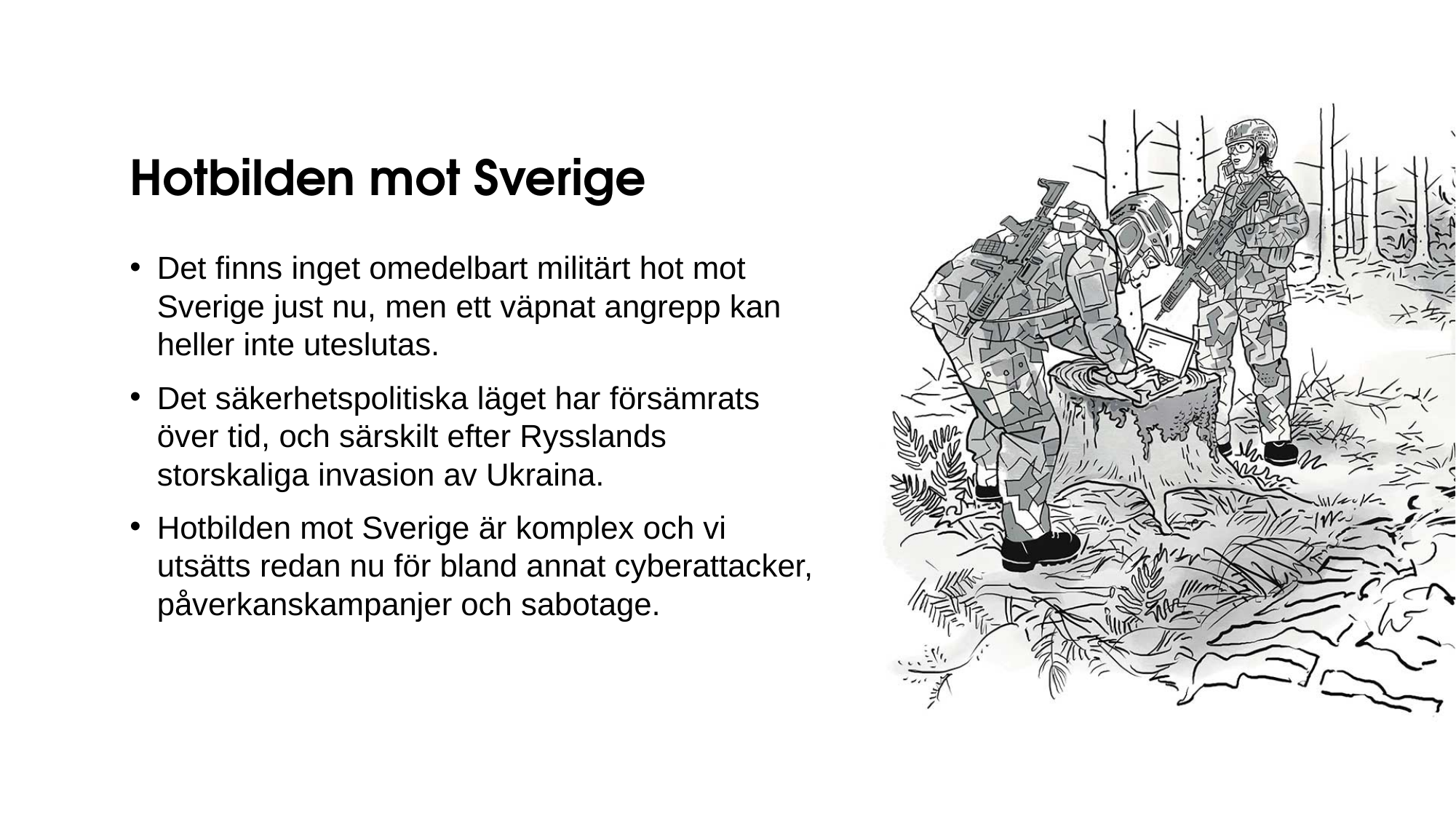

# Hotbilden mot Sverige
Det finns inget omedelbart militärt hot mot Sverige just nu, men ett väpnat angrepp kan heller inte uteslutas.
Det säkerhetspolitiska läget har försämrats över tid, och särskilt efter Rysslands storskaliga invasion av Ukraina.
Hotbilden mot Sverige är komplex och vi utsätts redan nu för bland annat cyberattacker, påverkanskampanjer och sabotage.